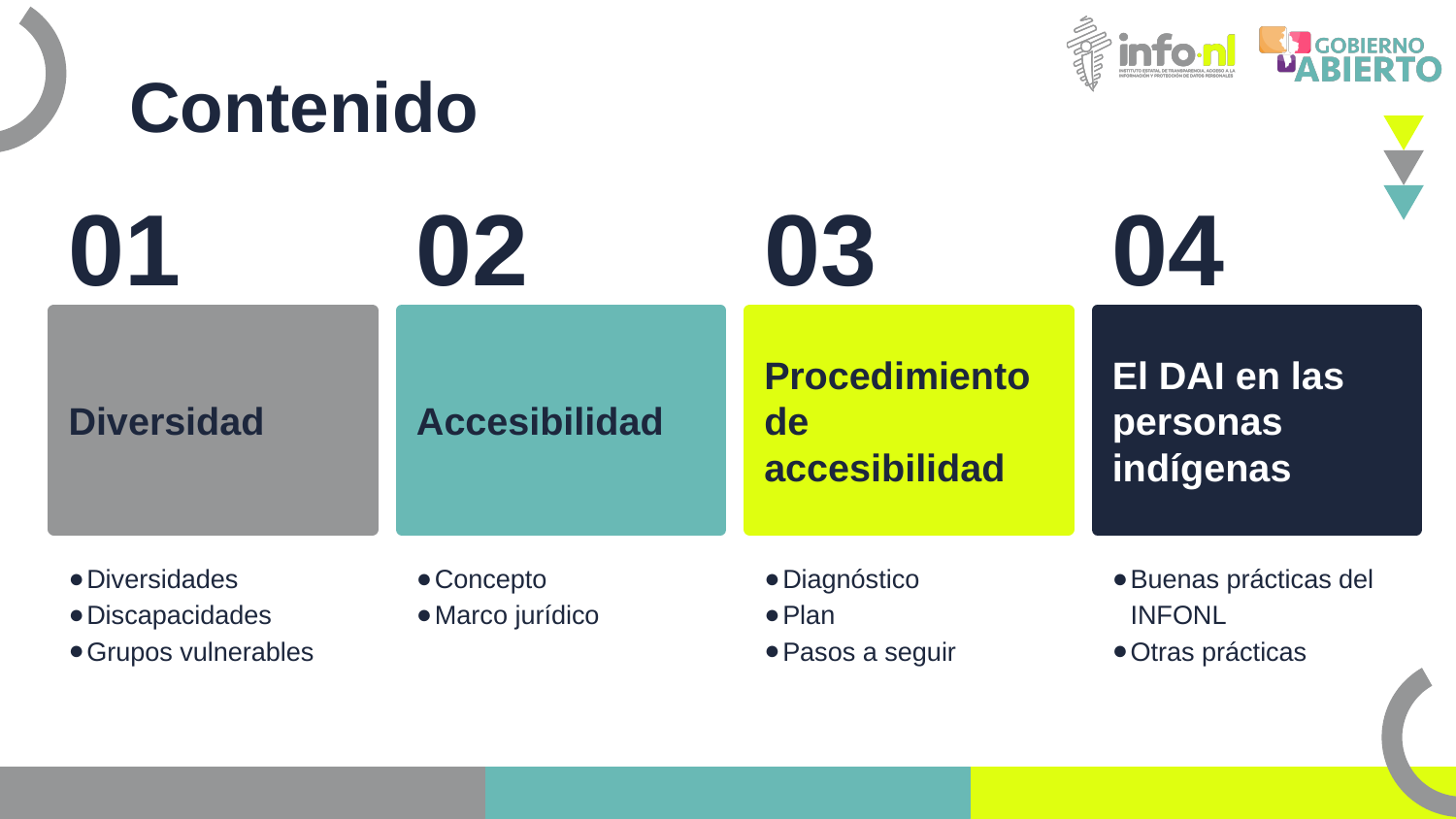

# Contenido
04
02
01
03
Diversidad
Accesibilidad
El DAI en las personas indígenas
Procedimiento de accesibilidad
Buenas prácticas del INFONL
Otras prácticas
Diversidades
Discapacidades
Grupos vulnerables
Concepto
Marco jurídico
Diagnóstico
Plan
Pasos a seguir